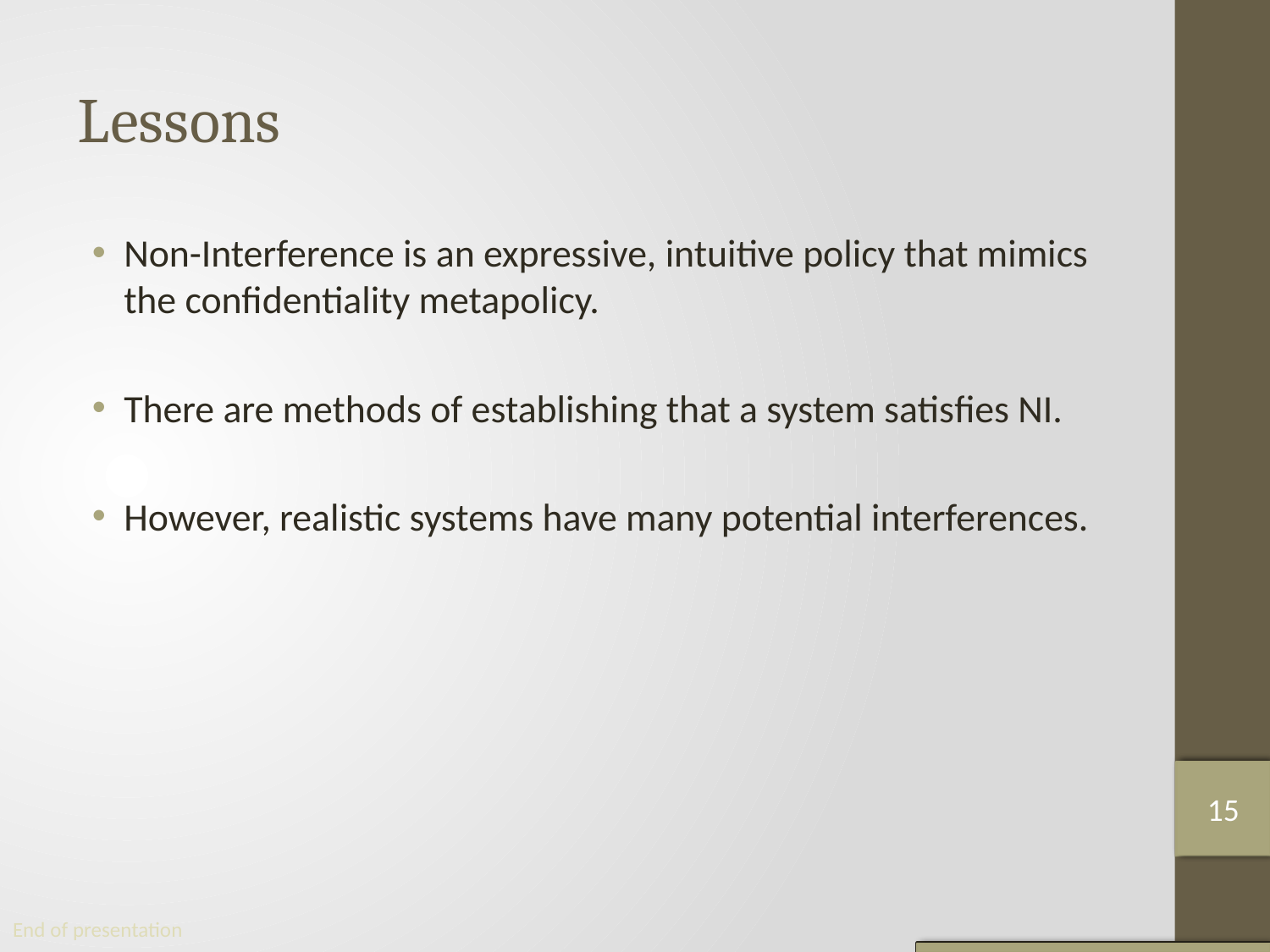

# Lessons
Non-Interference is an expressive, intuitive policy that mimics the conﬁdentiality metapolicy.

There are methods of establishing that a system satisﬁes NI.

However, realistic systems have many potential interferences.
14
15
End of presentation